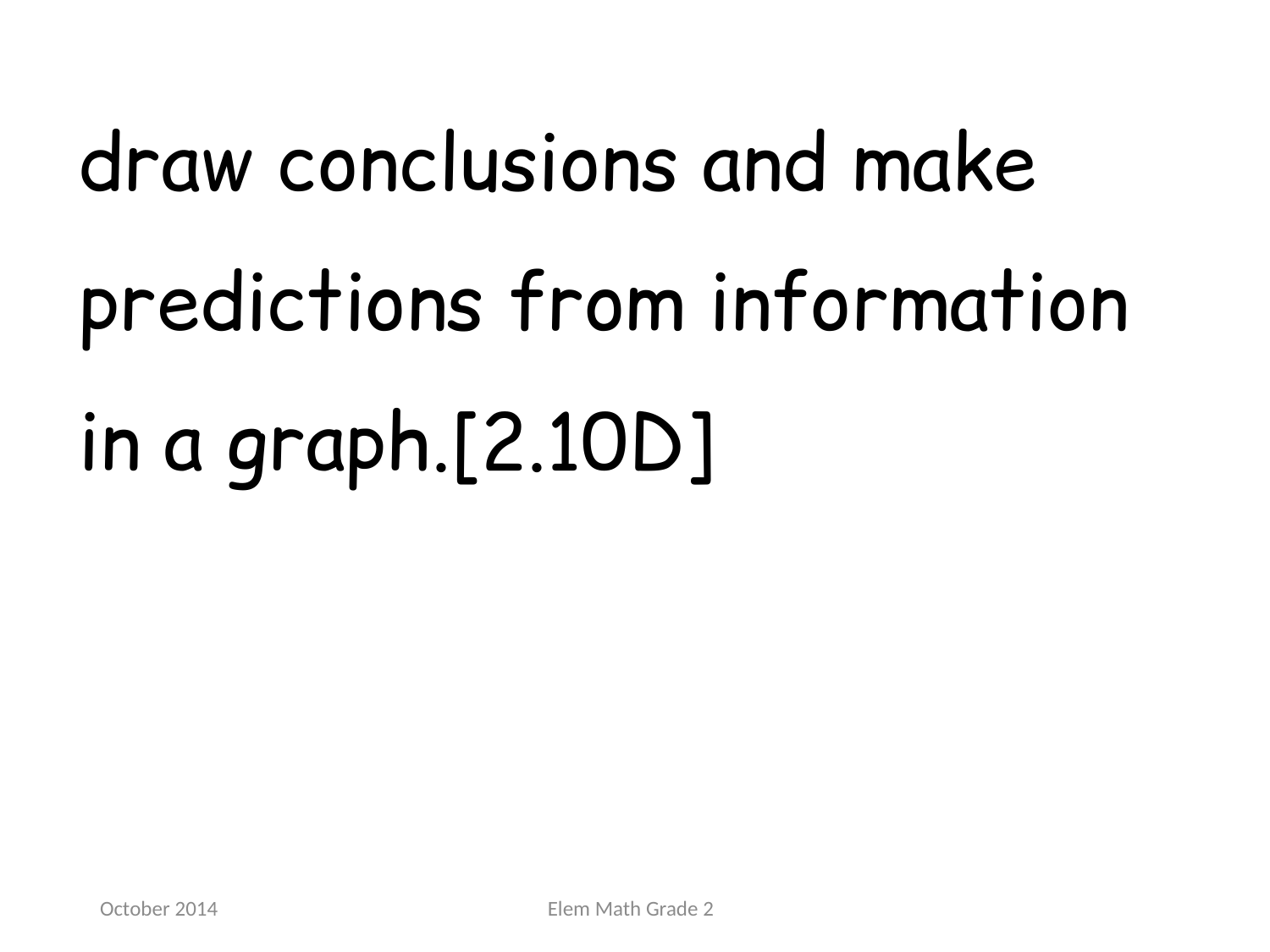

draw conclusions and make predictions from information in a graph.[2.10D]
October 2014
Elem Math Grade 2